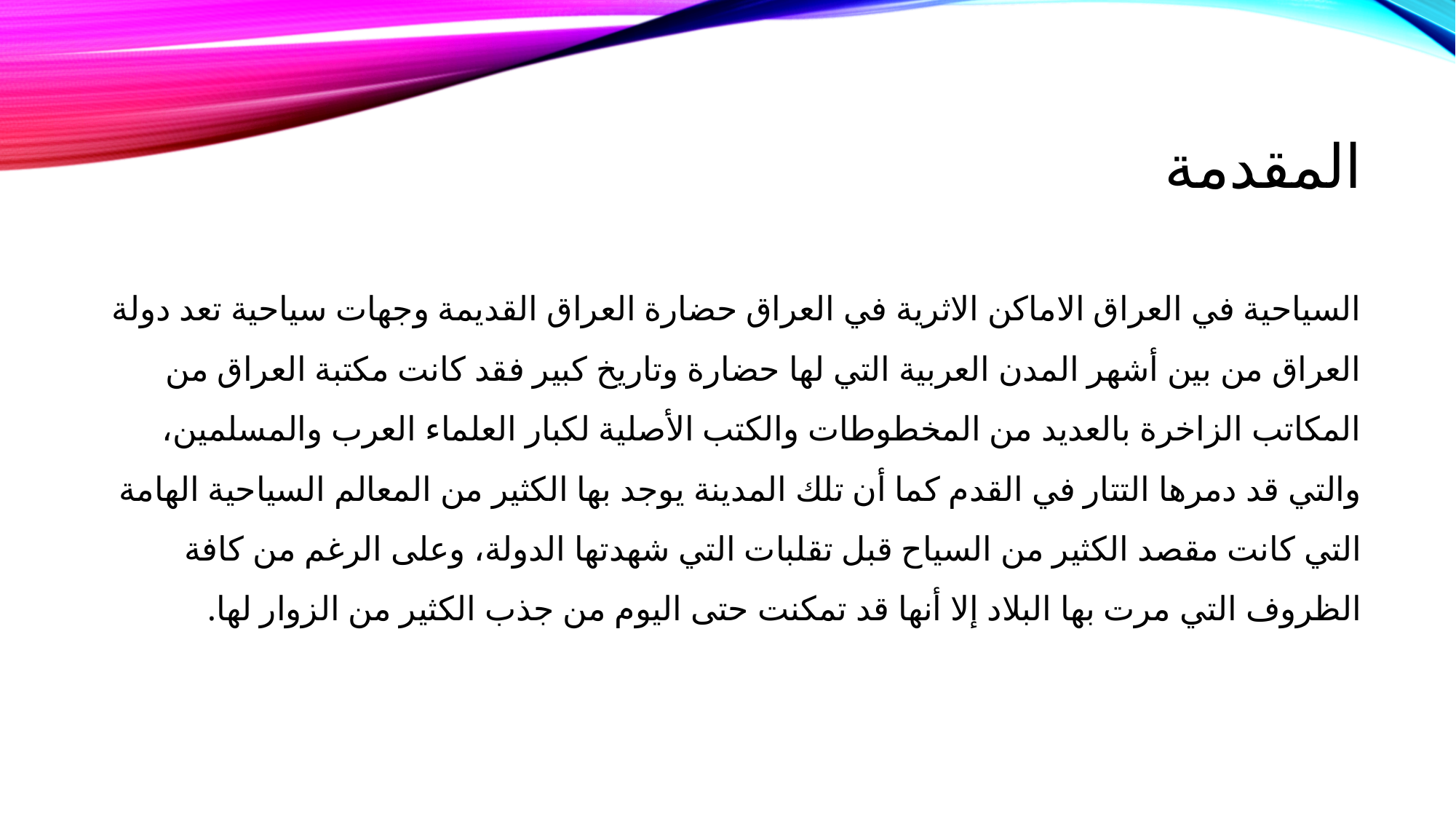

# المقدمة
السياحية في العراق الاماكن الاثرية في العراق حضارة العراق القديمة وجهات سياحية تعد دولة العراق من بين أشهر المدن العربية التي لها حضارة وتاريخ كبير فقد كانت مكتبة العراق من المكاتب الزاخرة بالعديد من المخطوطات والكتب الأصلية لكبار العلماء العرب والمسلمين، والتي قد دمرها التتار في القدم كما أن تلك المدينة يوجد بها الكثير من المعالم السياحية الهامة التي كانت مقصد الكثير من السياح قبل تقلبات التي شهدتها الدولة، وعلى الرغم من كافة الظروف التي مرت بها البلاد إلا أنها قد تمكنت حتى اليوم من جذب الكثير من الزوار لها.